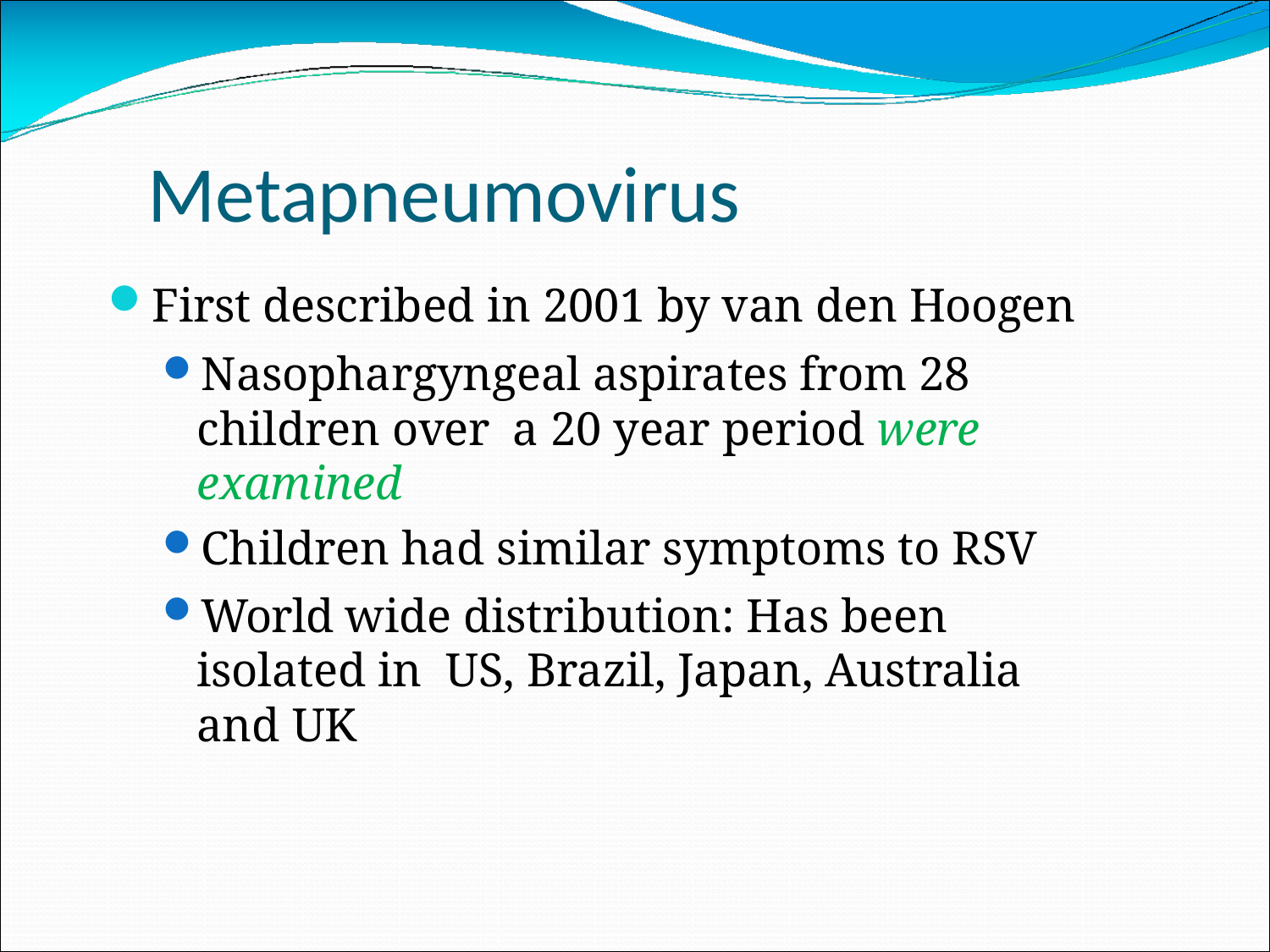

# Metapneumovirus
First described in 2001 by van den Hoogen
Nasophargyngeal aspirates from 28 children over  a 20 year period were examined
Children had similar symptoms to RSV
World wide distribution: Has been isolated in  US, Brazil, Japan, Australia and UK